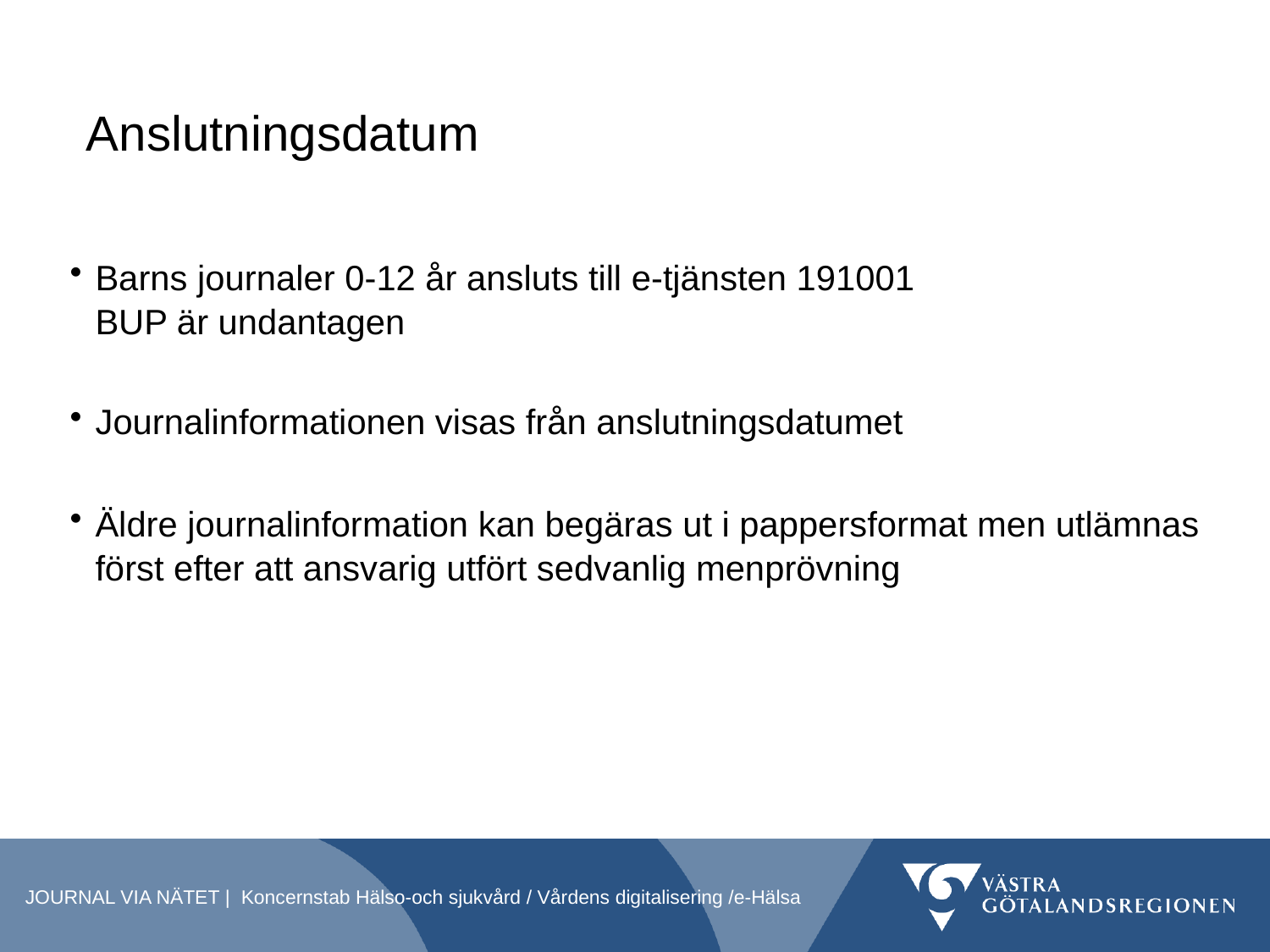

# Anslutningsdatum
Barns journaler 0-12 år ansluts till e-tjänsten 191001
BUP är undantagen
Journalinformationen visas från anslutningsdatumet
Äldre journalinformation kan begäras ut i pappersformat men utlämnas först efter att ansvarig utfört sedvanlig menprövning
JOURNAL VIA NÄTET |  Koncernstab Hälso-och sjukvård / Vårdens digitalisering /e-Hälsa